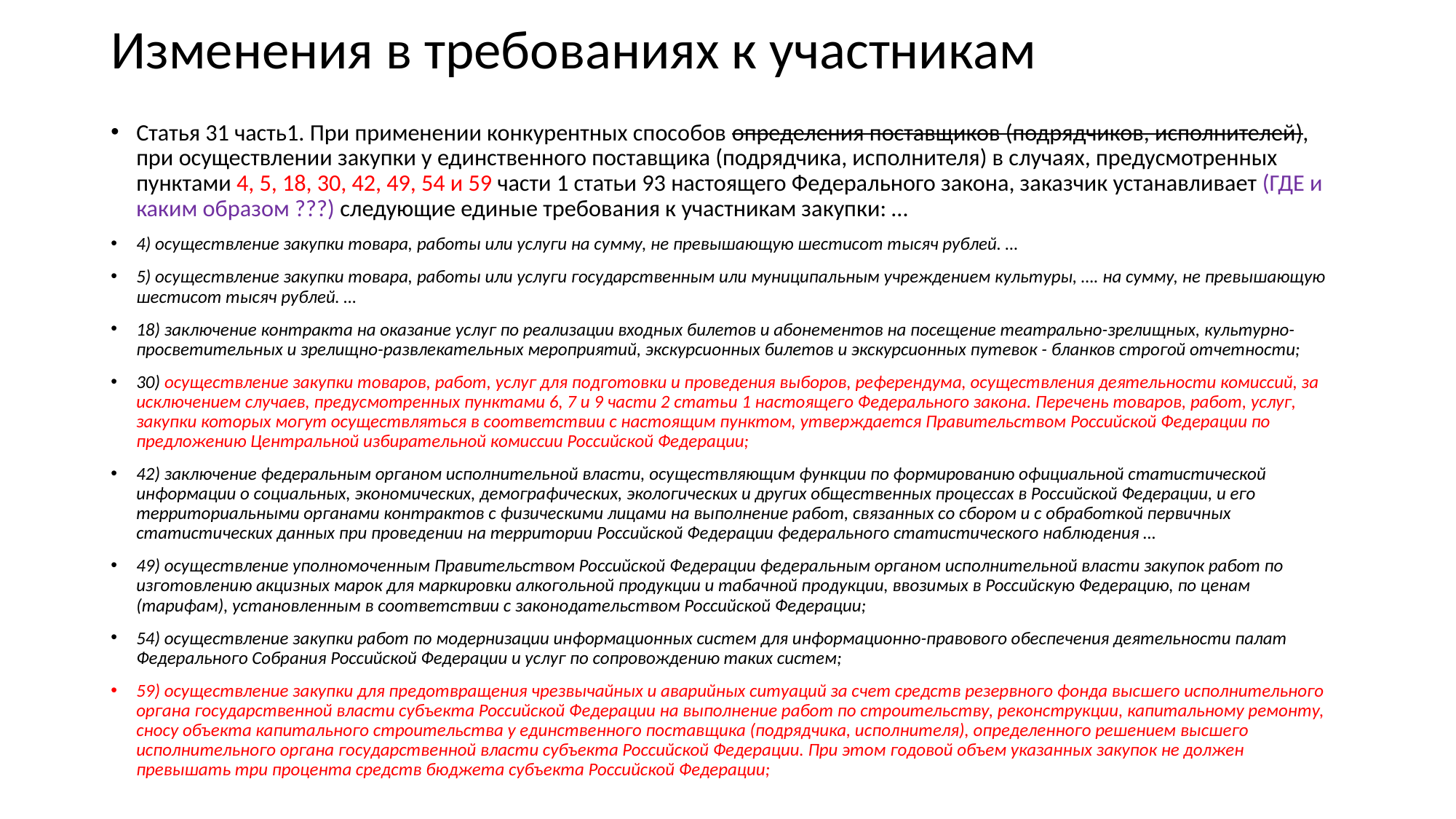

# Изменения в требованиях к участникам
Статья 31 часть1. При применении конкурентных способов определения поставщиков (подрядчиков, исполнителей), при осуществлении закупки у единственного поставщика (подрядчика, исполнителя) в случаях, предусмотренных пунктами 4, 5, 18, 30, 42, 49, 54 и 59 части 1 статьи 93 настоящего Федерального закона, заказчик устанавливает (ГДЕ и каким образом ???) следующие единые требования к участникам закупки: …
4) осуществление закупки товара, работы или услуги на сумму, не превышающую шестисот тысяч рублей. …
5) осуществление закупки товара, работы или услуги государственным или муниципальным учреждением культуры, …. на сумму, не превышающую шестисот тысяч рублей. …
18) заключение контракта на оказание услуг по реализации входных билетов и абонементов на посещение театрально-зрелищных, культурно-просветительных и зрелищно-развлекательных мероприятий, экскурсионных билетов и экскурсионных путевок - бланков строгой отчетности;
30) осуществление закупки товаров, работ, услуг для подготовки и проведения выборов, референдума, осуществления деятельности комиссий, за исключением случаев, предусмотренных пунктами 6, 7 и 9 части 2 статьи 1 настоящего Федерального закона. Перечень товаров, работ, услуг, закупки которых могут осуществляться в соответствии с настоящим пунктом, утверждается Правительством Российской Федерации по предложению Центральной избирательной комиссии Российской Федерации;
42) заключение федеральным органом исполнительной власти, осуществляющим функции по формированию официальной статистической информации о социальных, экономических, демографических, экологических и других общественных процессах в Российской Федерации, и его территориальными органами контрактов с физическими лицами на выполнение работ, связанных со сбором и с обработкой первичных статистических данных при проведении на территории Российской Федерации федерального статистического наблюдения …
49) осуществление уполномоченным Правительством Российской Федерации федеральным органом исполнительной власти закупок работ по изготовлению акцизных марок для маркировки алкогольной продукции и табачной продукции, ввозимых в Российскую Федерацию, по ценам (тарифам), установленным в соответствии с законодательством Российской Федерации;
54) осуществление закупки работ по модернизации информационных систем для информационно-правового обеспечения деятельности палат Федерального Собрания Российской Федерации и услуг по сопровождению таких систем;
59) осуществление закупки для предотвращения чрезвычайных и аварийных ситуаций за счет средств резервного фонда высшего исполнительного органа государственной власти субъекта Российской Федерации на выполнение работ по строительству, реконструкции, капитальному ремонту, сносу объекта капитального строительства у единственного поставщика (подрядчика, исполнителя), определенного решением высшего исполнительного органа государственной власти субъекта Российской Федерации. При этом годовой объем указанных закупок не должен превышать три процента средств бюджета субъекта Российской Федерации;